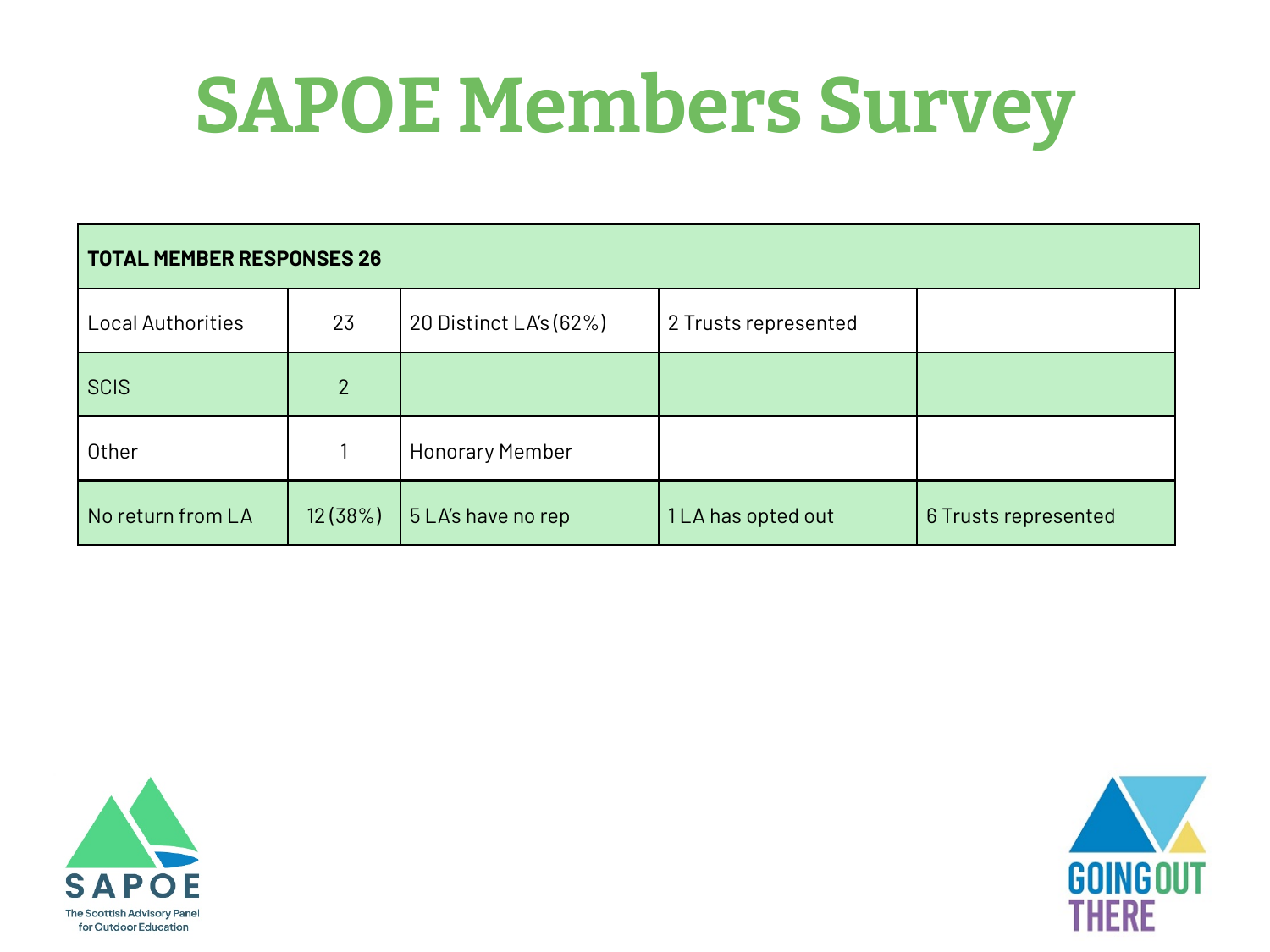

SAPOE Members Survey
| TOTAL MEMBER RESPONSES 26 |  |  |  |  |  |
| --- | --- | --- | --- | --- | --- |
| Local Authorities | 23 | 20 Distinct LA’s (62%) | 2 Trusts represented |  |  |
| SCIS | 2 |  |  |  |  |
| Other | 1 | Honorary Member |  |  |  |
| No return from LA | 12 (38%) | 5 LA’s have no rep | 1 LA has opted out | 6 Trusts represented |  |